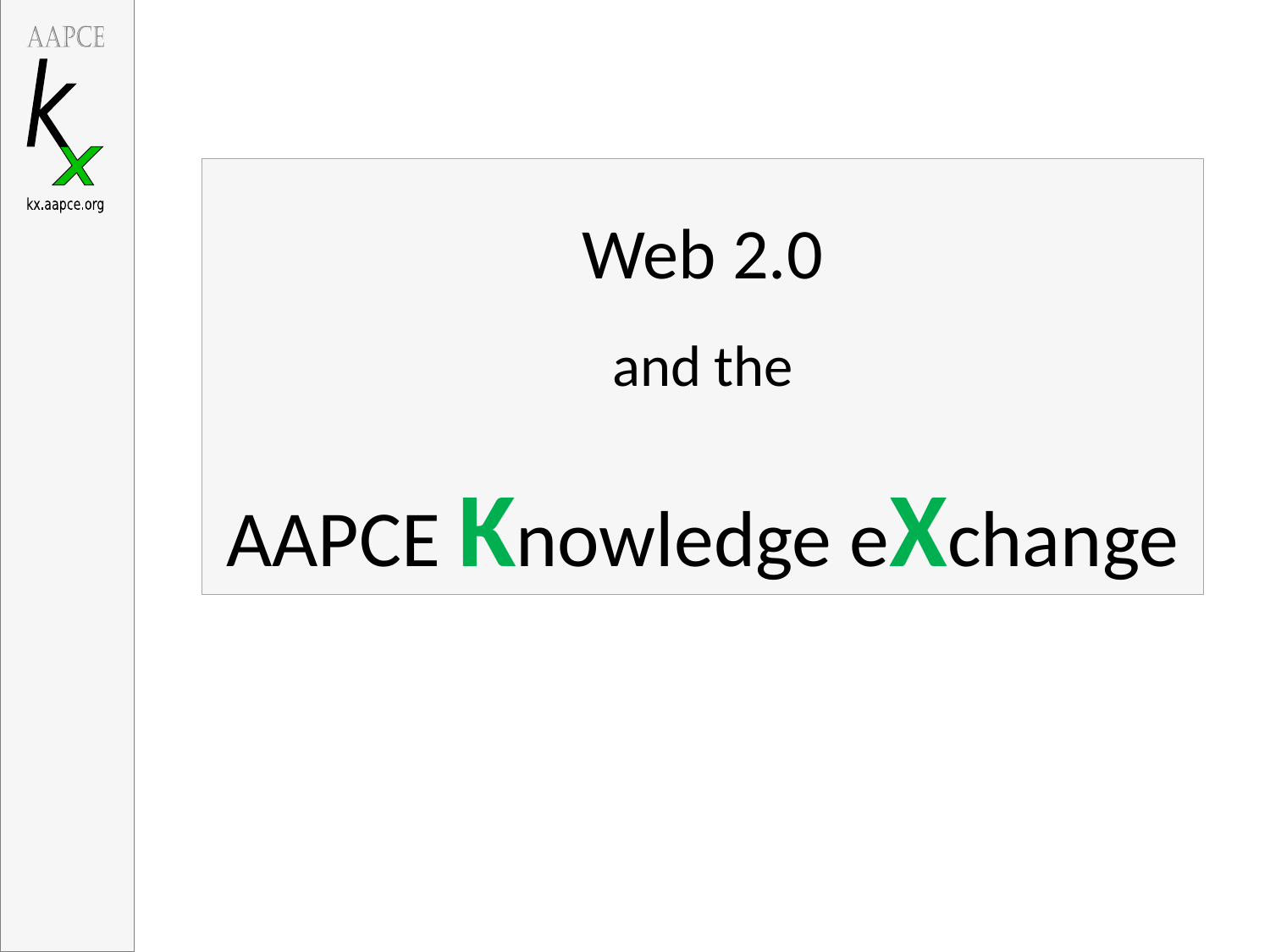

Web 2.0
and the
AAPCE Knowledge eXchange